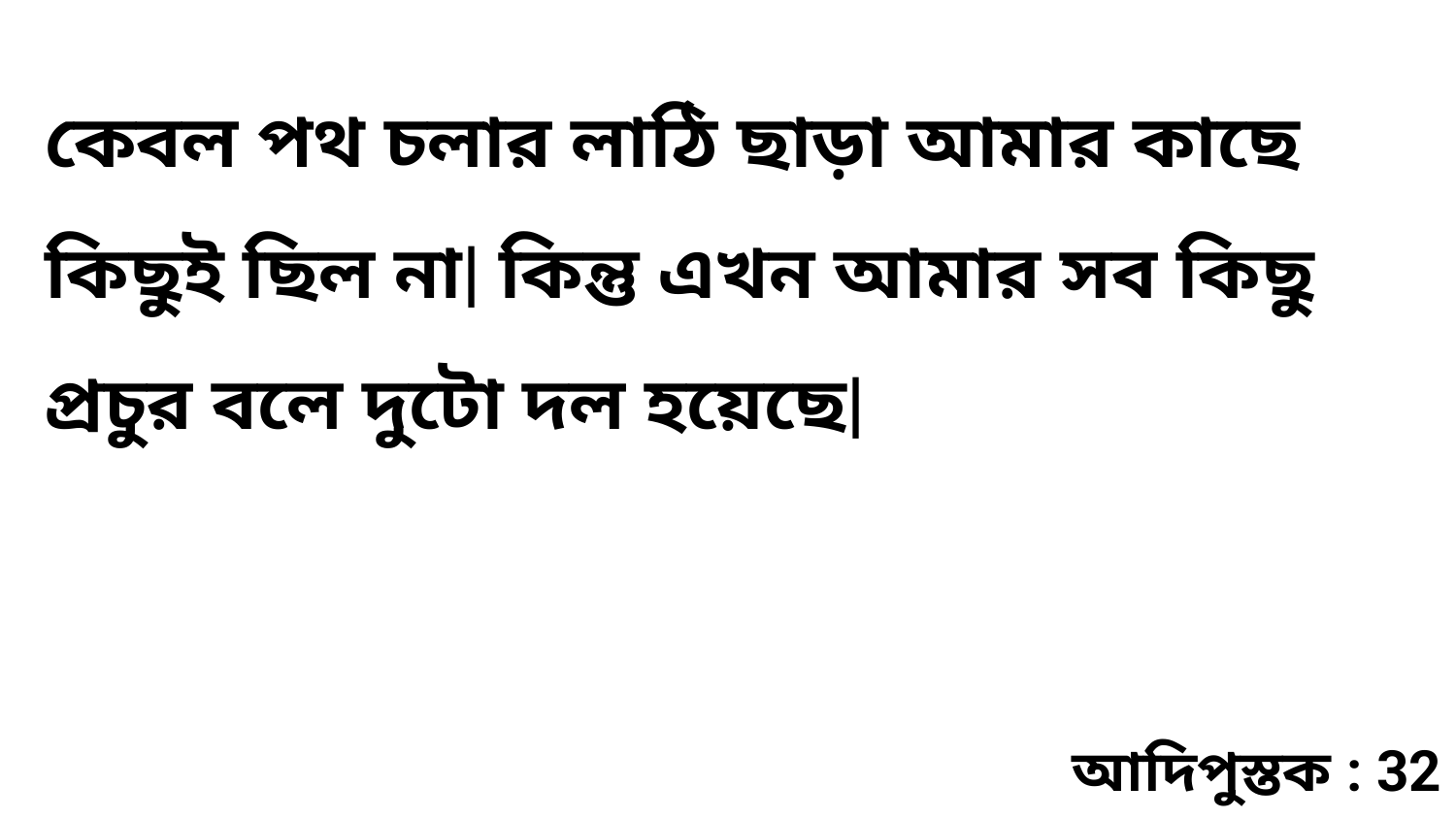

কেবল পথ চলার লাঠি ছাড়া আমার কাছে কিছুই ছিল না| কিন্তু এখন আমার সব কিছু প্রচুর বলে দুটো দল হয়েছে|
আদিপুস্তক : 32